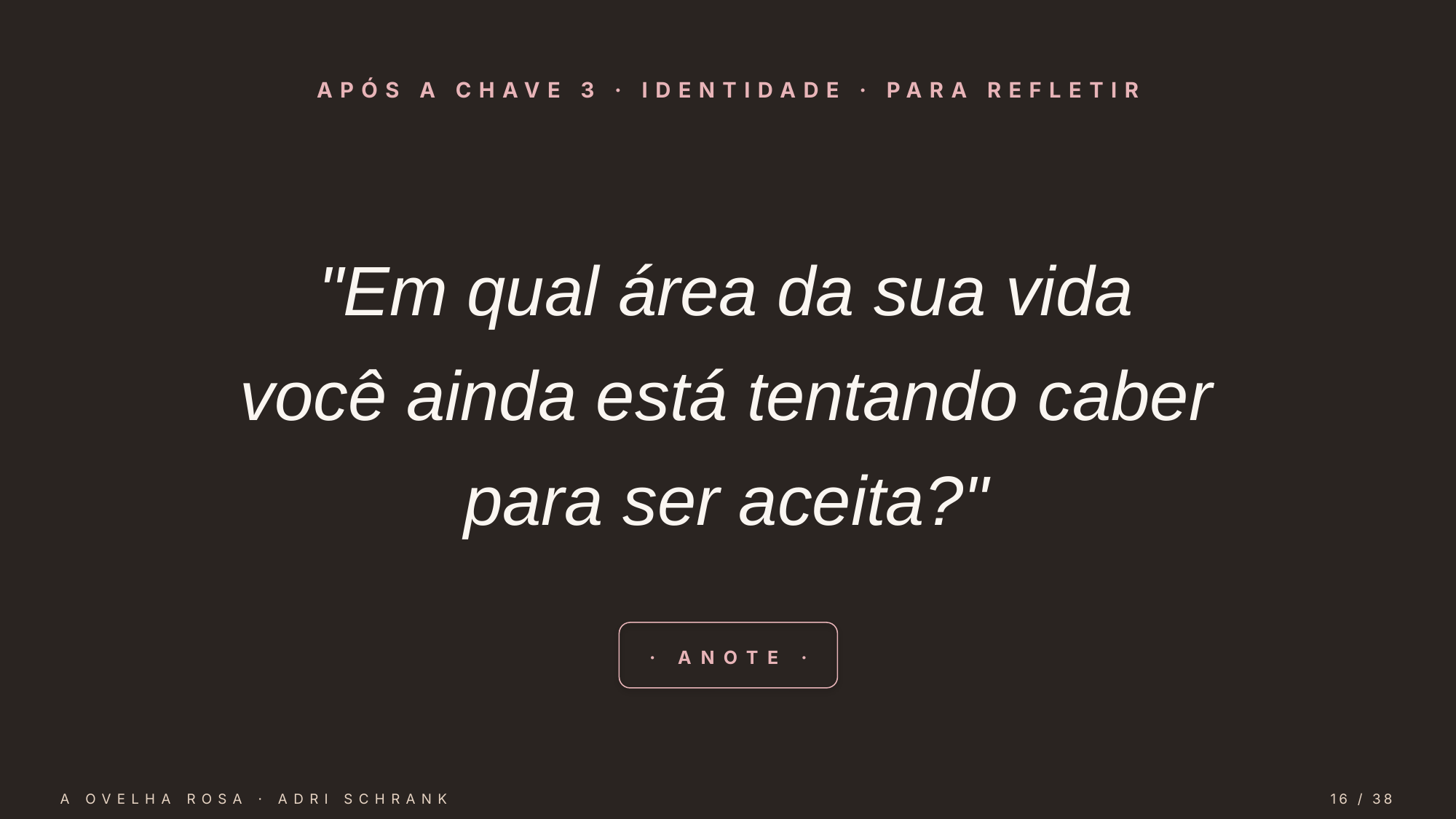

APÓS A CHAVE 3 · IDENTIDADE · PARA REFLETIR
"Em qual área da sua vida
você ainda está tentando caber
para ser aceita?"

· ANOTE ·
A OVELHA ROSA · ADRI SCHRANK
16 / 38